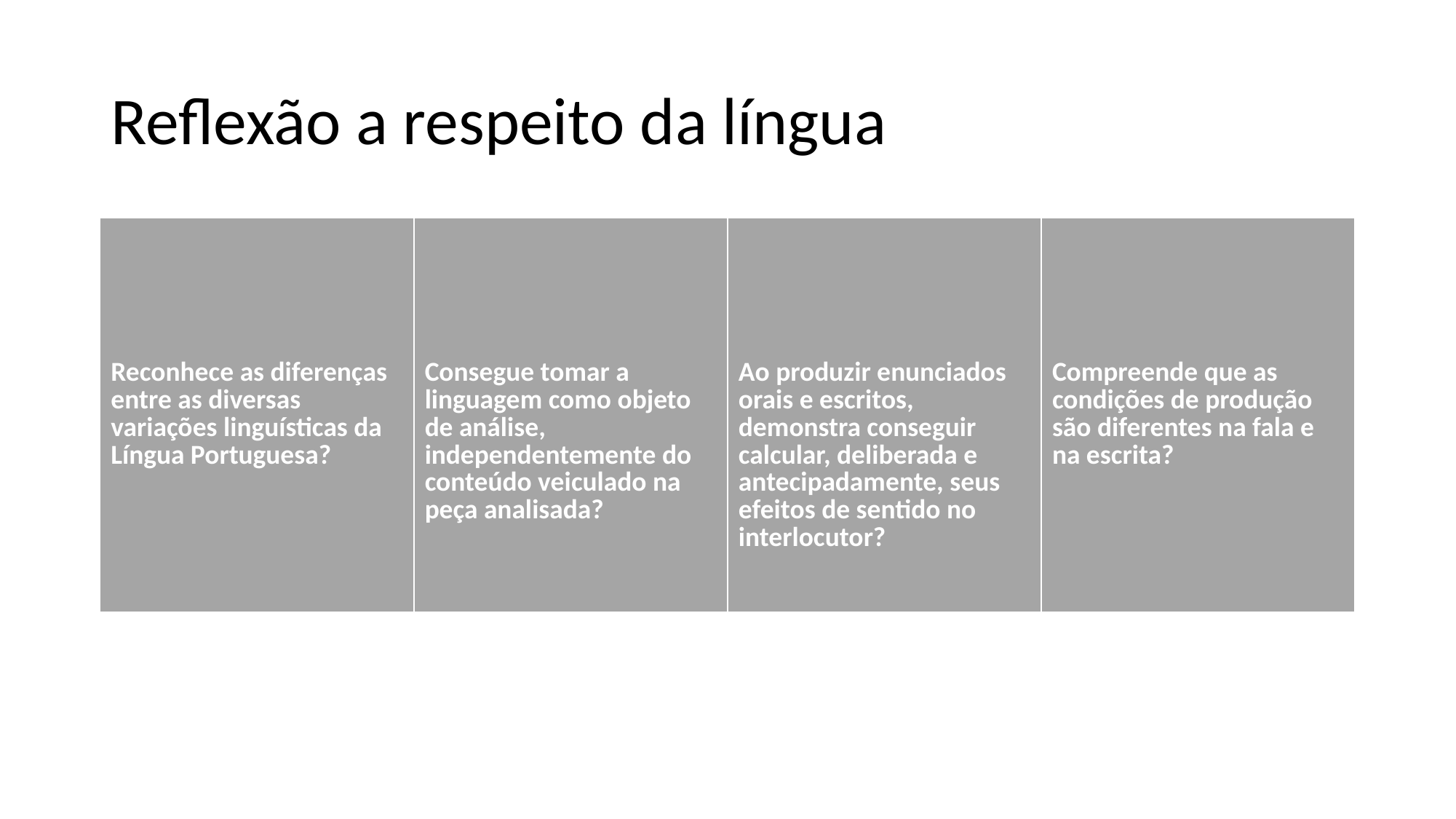

# Reflexão a respeito da língua
| Reconhece as diferenças entre as diversas variações linguísticas da Língua Portuguesa? | Consegue tomar a linguagem como objeto de análise, independentemente do conteúdo veiculado na peça analisada? | Ao produzir enunciados orais e escritos, demonstra conseguir calcular, deliberada e antecipadamente, seus efeitos de sentido no interlocutor? | Compreende que as condições de produção são diferentes na fala e na escrita? |
| --- | --- | --- | --- |